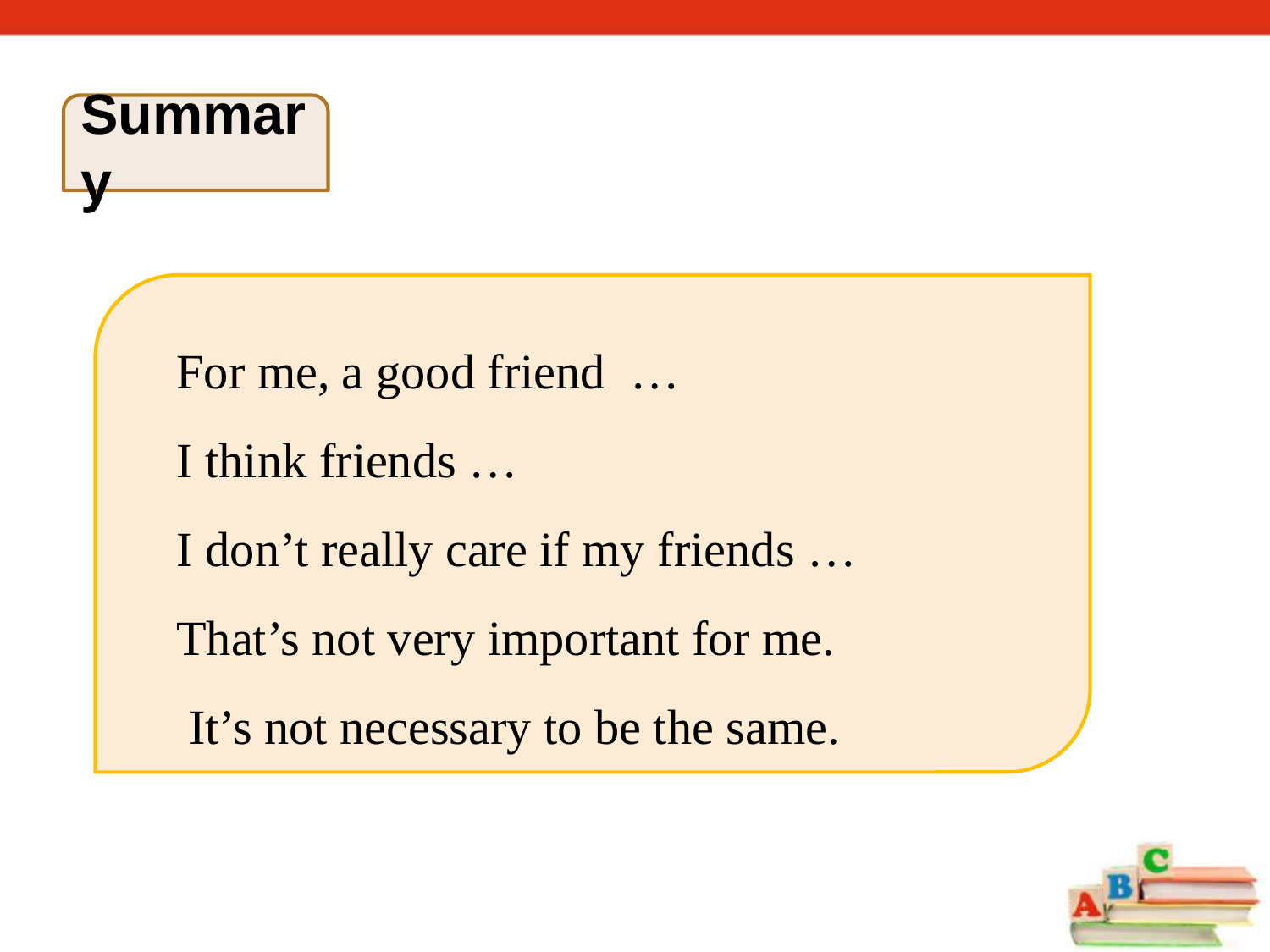

Summary

For me, a good friend  …
I think friends …
I don’t really care if my friends …
That’s not very important for me.
 It’s not necessary to be the same.